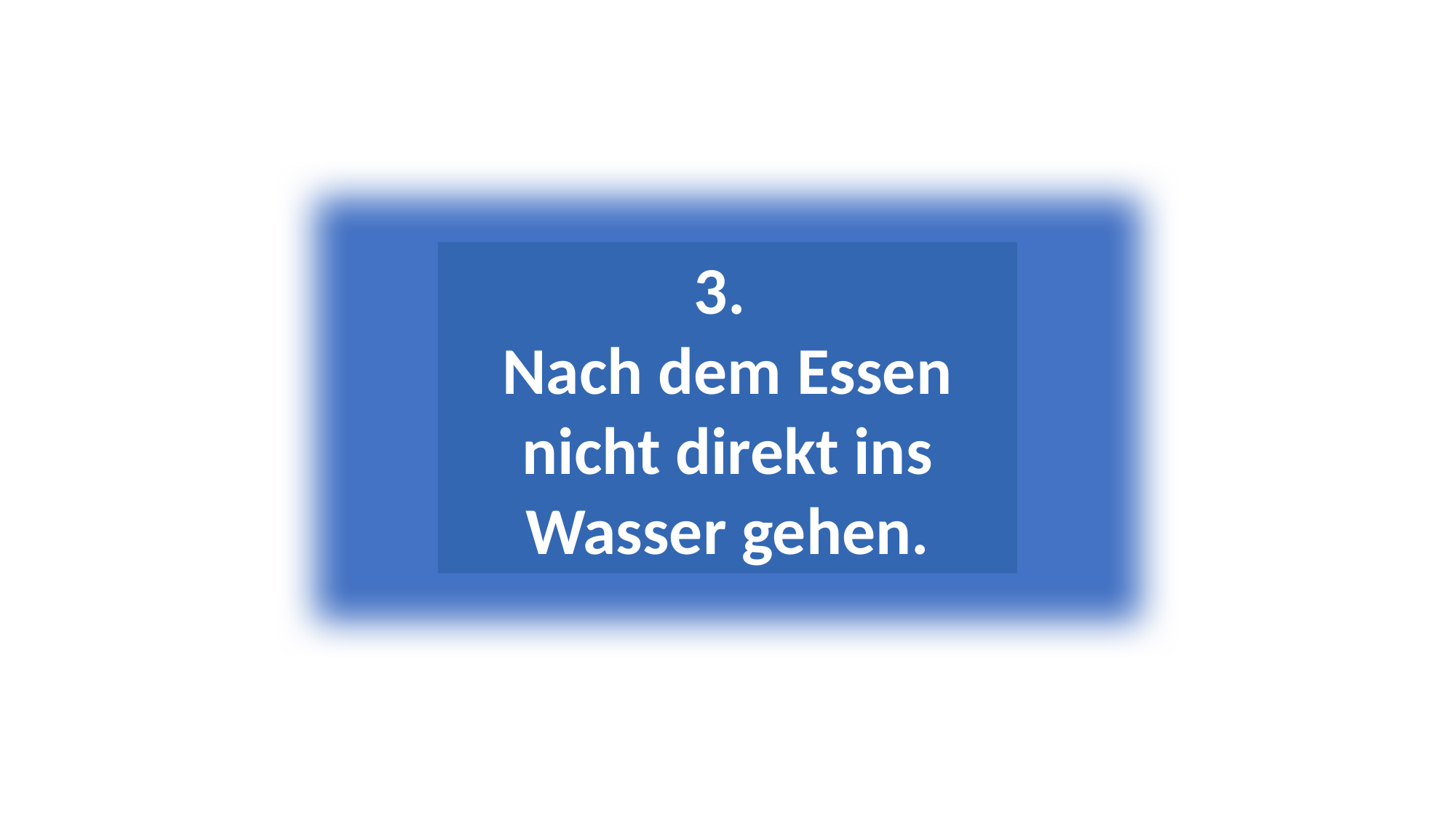

3.
Nach dem Essen nicht direkt ins Wasser gehen.